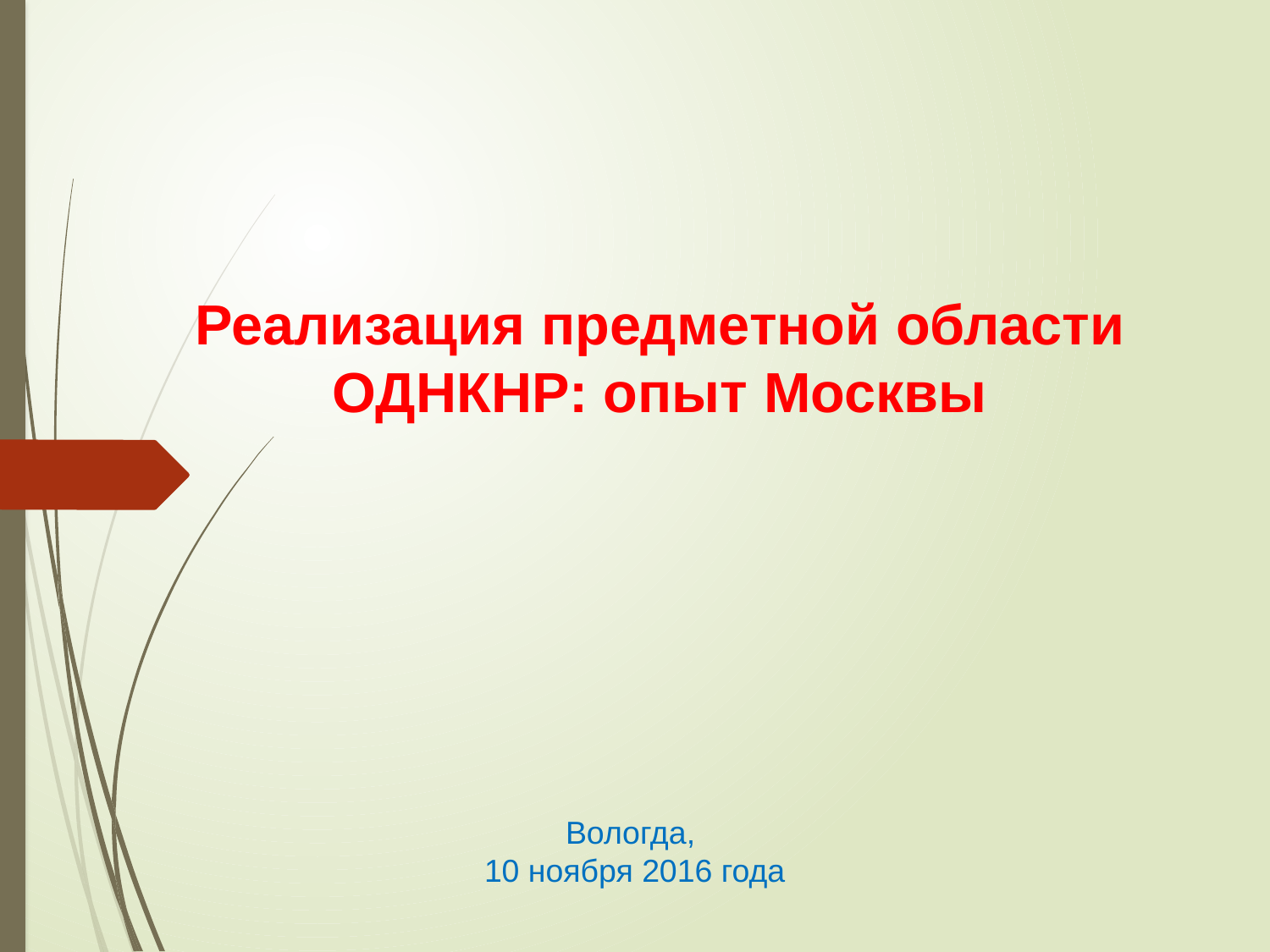

# Реализация предметной области ОДНКНР: опыт Москвы
Вологда,
10 ноября 2016 года